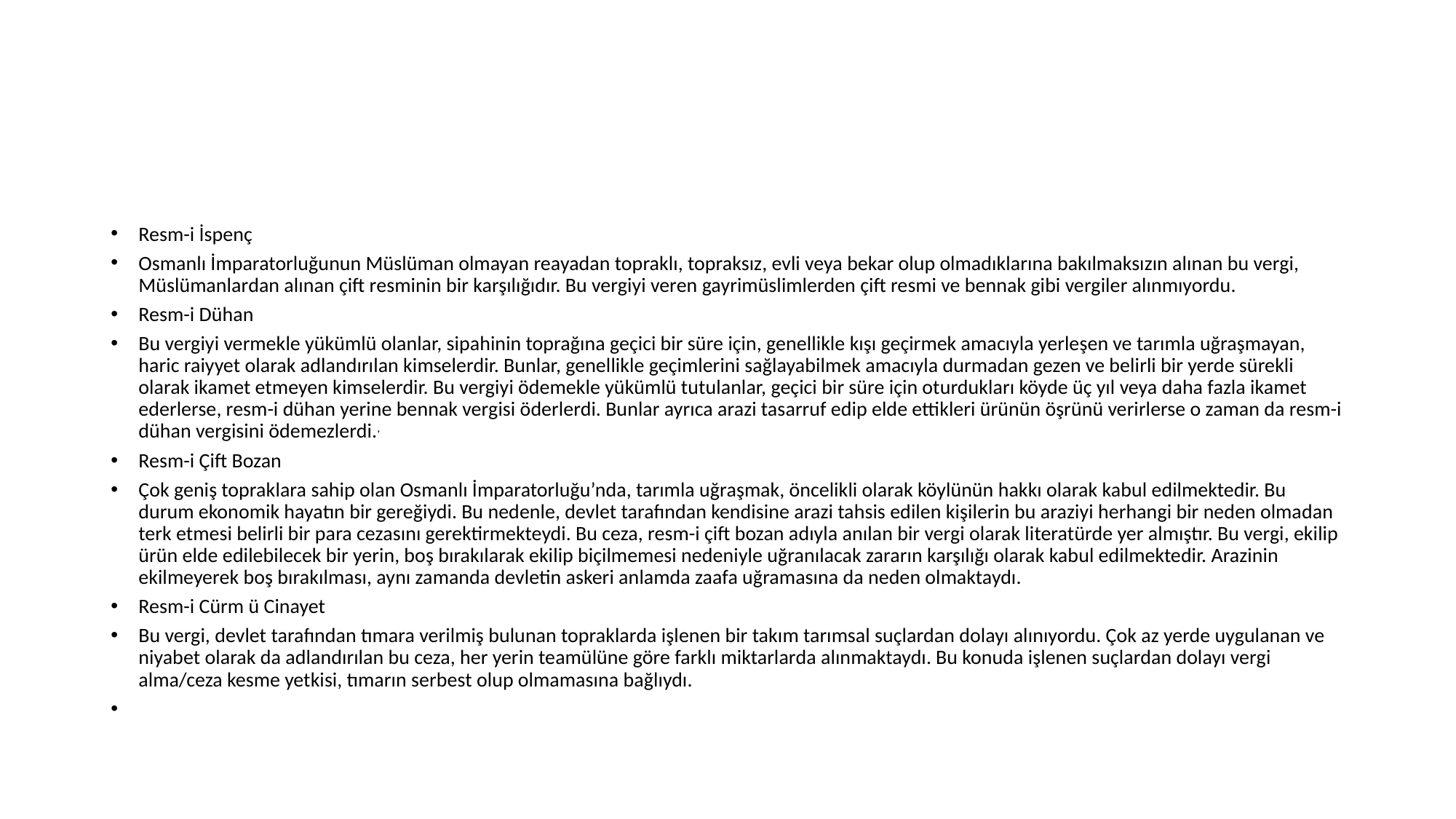

#
Resm-i İspenç
Osmanlı İmparatorluğunun Müslüman olmayan reayadan topraklı, topraksız, evli veya bekar olup olmadıklarına bakılmaksızın alınan bu vergi, Müslümanlardan alınan çift resminin bir karşılığıdır. Bu vergiyi veren gayrimüslimlerden çift resmi ve bennak gibi vergiler alınmıyordu.
Resm-i Dühan
Bu vergiyi vermekle yükümlü olanlar, sipahinin toprağına geçici bir süre için, genellikle kışı geçirmek amacıyla yerleşen ve tarımla uğraşmayan, haric raiyyet olarak adlandırılan kimselerdir. Bunlar, genellikle geçimlerini sağlayabilmek amacıyla durmadan gezen ve belirli bir yerde sürekli olarak ikamet etmeyen kimselerdir. Bu vergiyi ödemekle yükümlü tutulanlar, geçici bir süre için oturdukları köyde üç yıl veya daha fazla ikamet ederlerse, resm-i dühan yerine bennak vergisi öderlerdi. Bunlar ayrıca arazi tasarruf edip elde ettikleri ürünün öşrünü verirlerse o zaman da resm-i dühan vergisini ödemezlerdi.,
Resm-i Çift Bozan
Çok geniş topraklara sahip olan Osmanlı İmparatorluğu’nda, tarımla uğraşmak, öncelikli olarak köylünün hakkı olarak kabul edilmektedir. Bu durum ekonomik hayatın bir gereğiydi. Bu nedenle, devlet tarafından kendisine arazi tahsis edilen kişilerin bu araziyi herhangi bir neden olmadan terk etmesi belirli bir para cezasını gerektirmekteydi. Bu ceza, resm-i çift bozan adıyla anılan bir vergi olarak literatürde yer almıştır. Bu vergi, ekilip ürün elde edilebilecek bir yerin, boş bırakılarak ekilip biçilmemesi nedeniyle uğranılacak zararın karşılığı olarak kabul edilmektedir. Arazinin ekilmeyerek boş bırakılması, aynı zamanda devletin askeri anlamda zaafa uğramasına da neden olmaktaydı.
Resm-i Cürm ü Cinayet
Bu vergi, devlet tarafından tımara verilmiş bulunan topraklarda işlenen bir takım tarımsal suçlardan dolayı alınıyordu. Çok az yerde uygulanan ve niyabet olarak da adlandırılan bu ceza, her yerin teamülüne göre farklı miktarlarda alınmaktaydı. Bu konuda işlenen suçlardan dolayı vergi alma/ceza kesme yetkisi, tımarın serbest olup olmamasına bağlıydı.